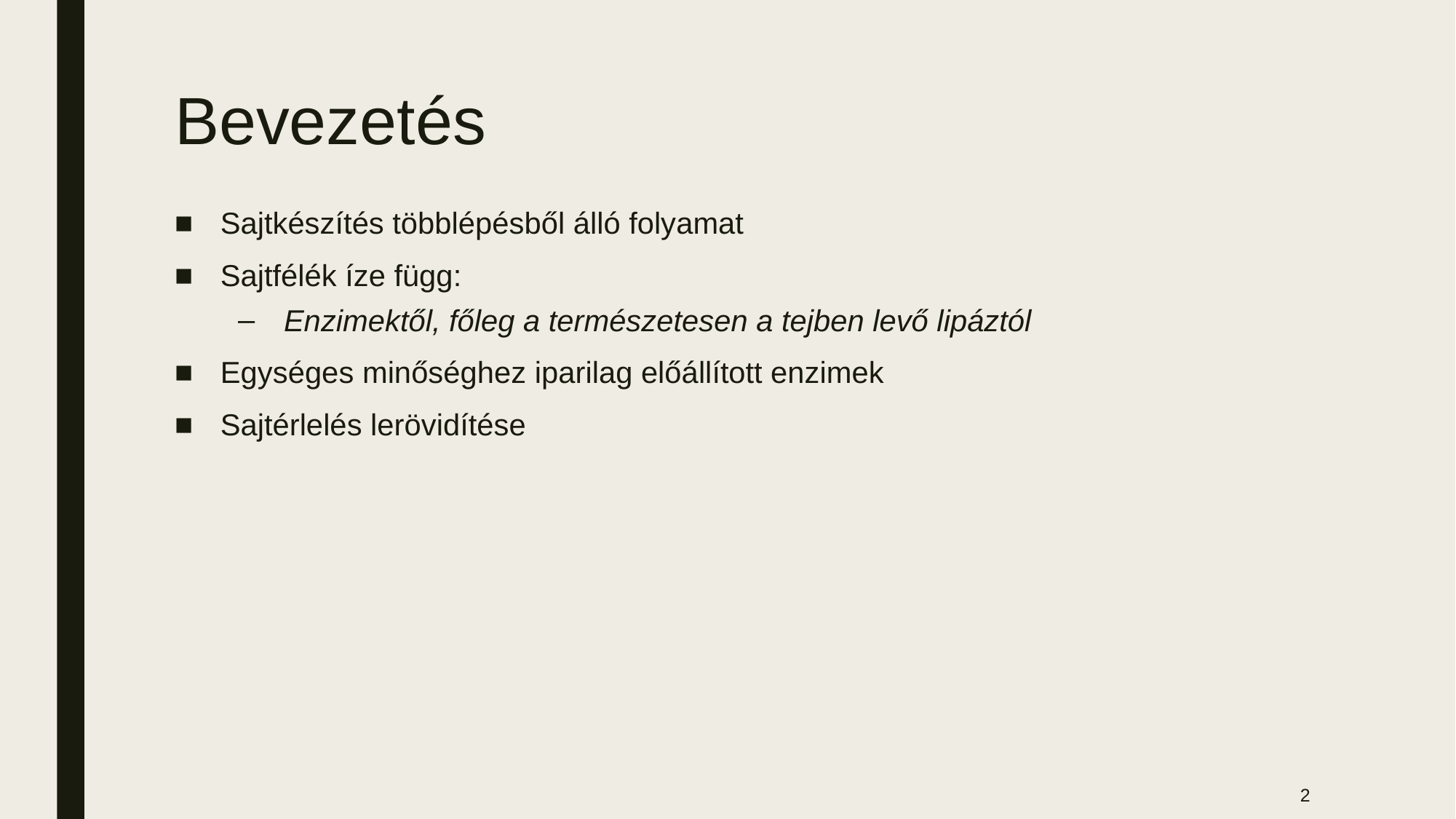

# Bevezetés
Sajtkészítés többlépésből álló folyamat
Sajtfélék íze függ:
Enzimektől, főleg a természetesen a tejben levő lipáztól
Egységes minőséghez iparilag előállított enzimek
Sajtérlelés lerövidítése
2